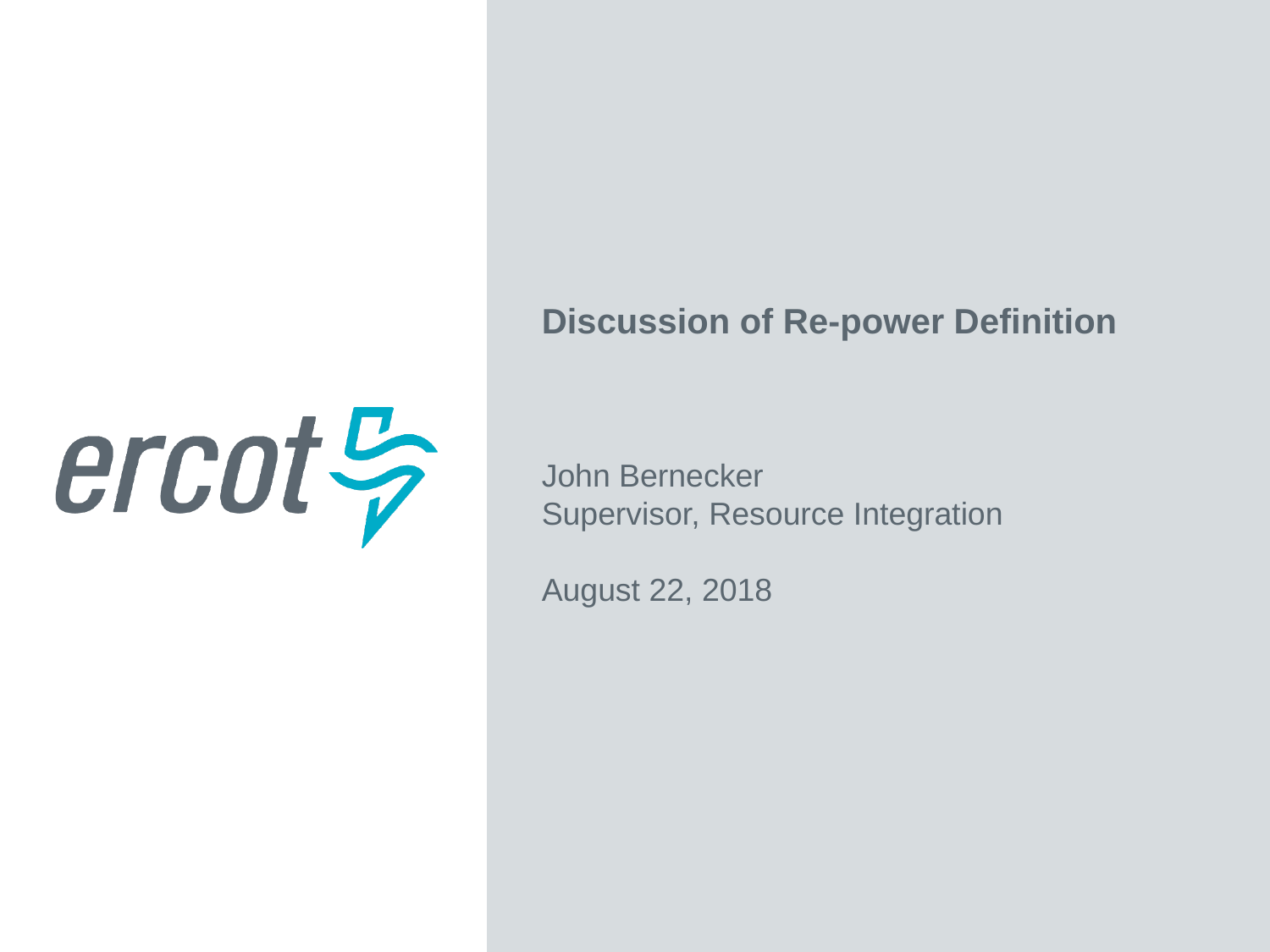

Discussion of Re-power Definition

John Bernecker
Supervisor, Resource Integration

August 22, 2018